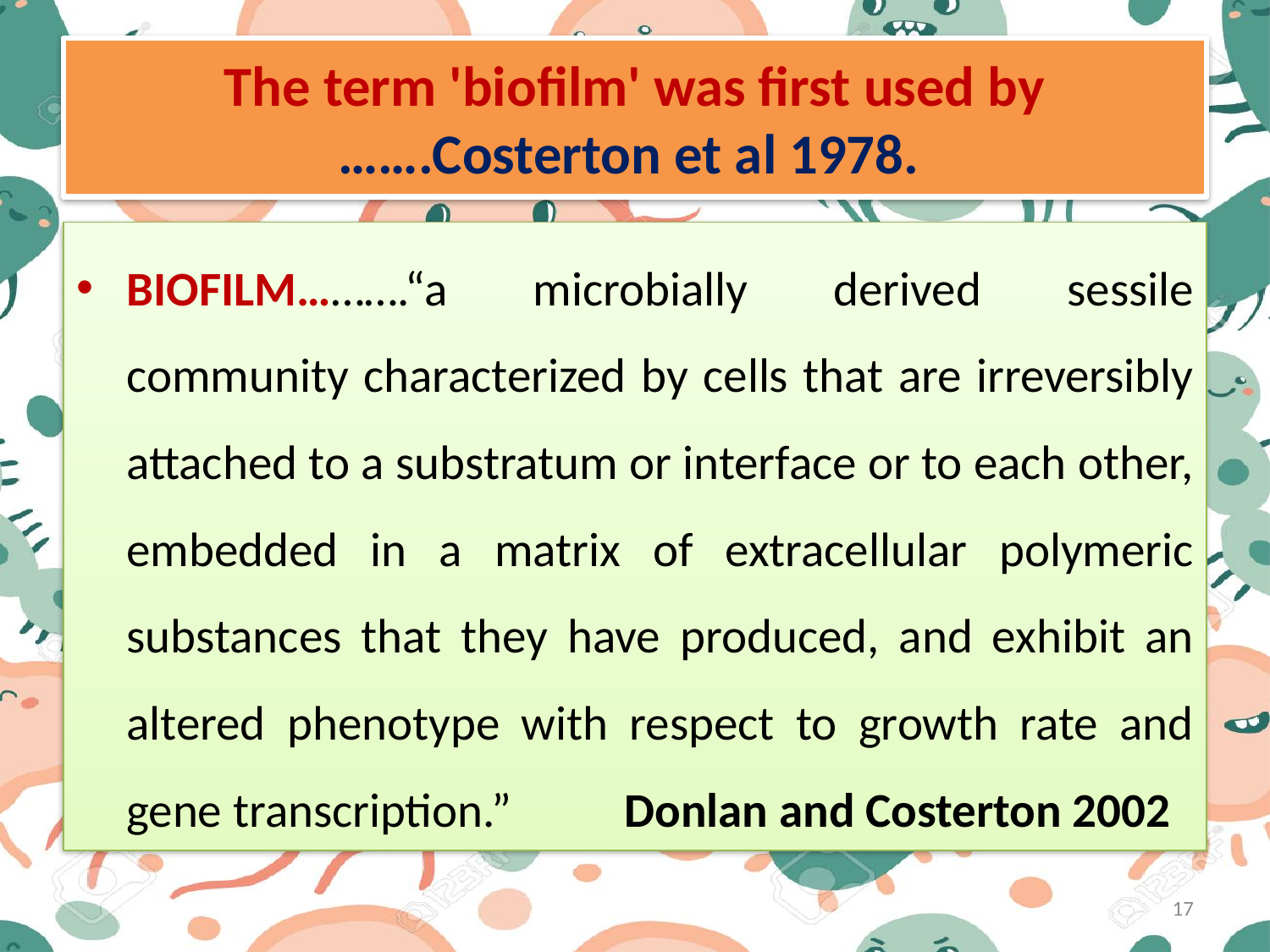

# The term 'biofilm' was first used by …….Costerton et al 1978.
BIOFILM……….“a microbially derived sessile community characterized by cells that are irreversibly attached to a substratum or interface or to each other, embedded in a matrix of extracellular polymeric substances that they have produced, and exhibit an altered phenotype with respect to growth rate and gene transcription.”  					Donlan and Costerton 2002
17